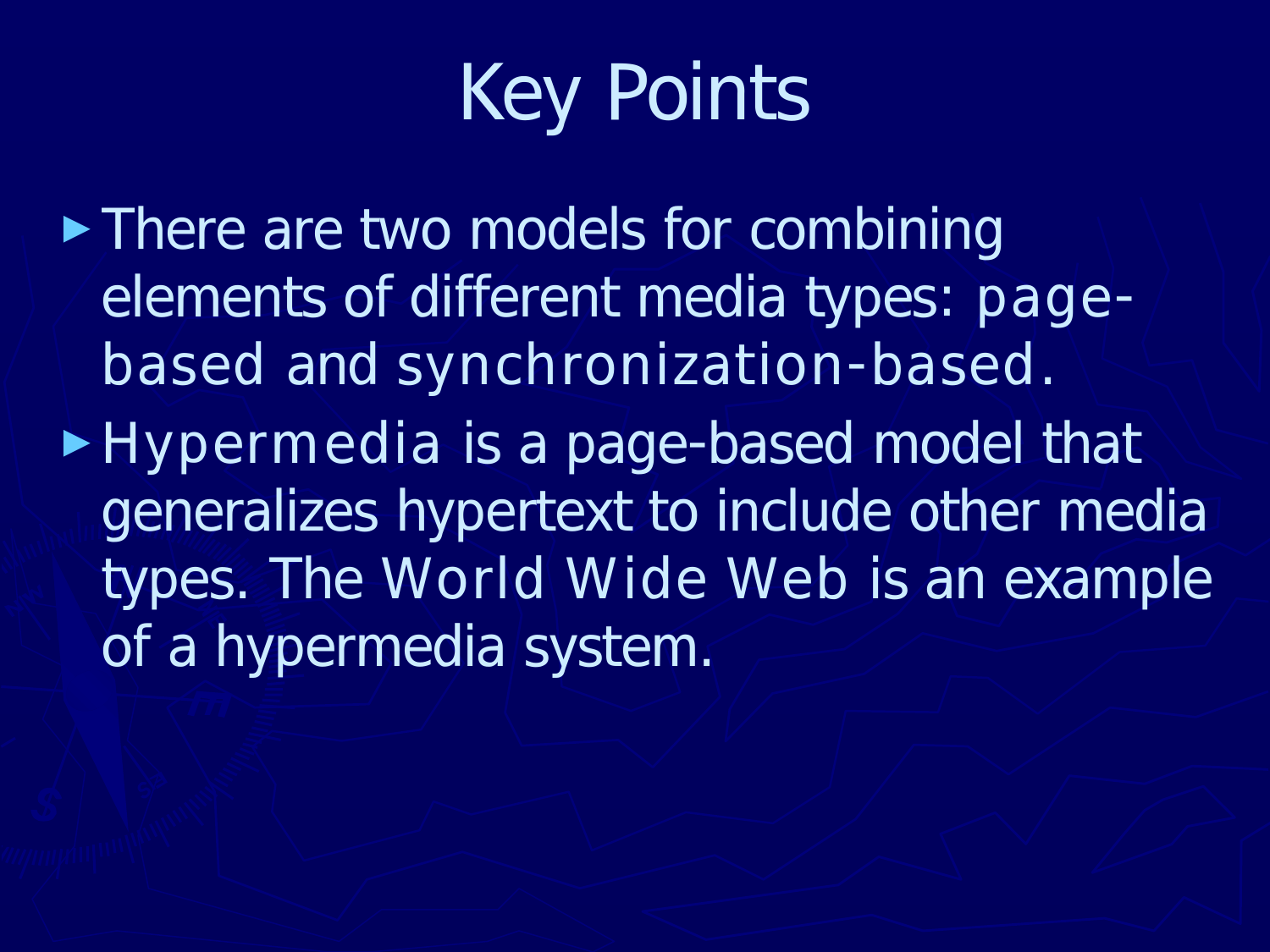

# Key Points
There are two models for combining elements of different media types: page-based and synchronization-based.
Hypermedia is a page-based model that generalizes hypertext to include other media types. The World Wide Web is an example of a hypermedia system.